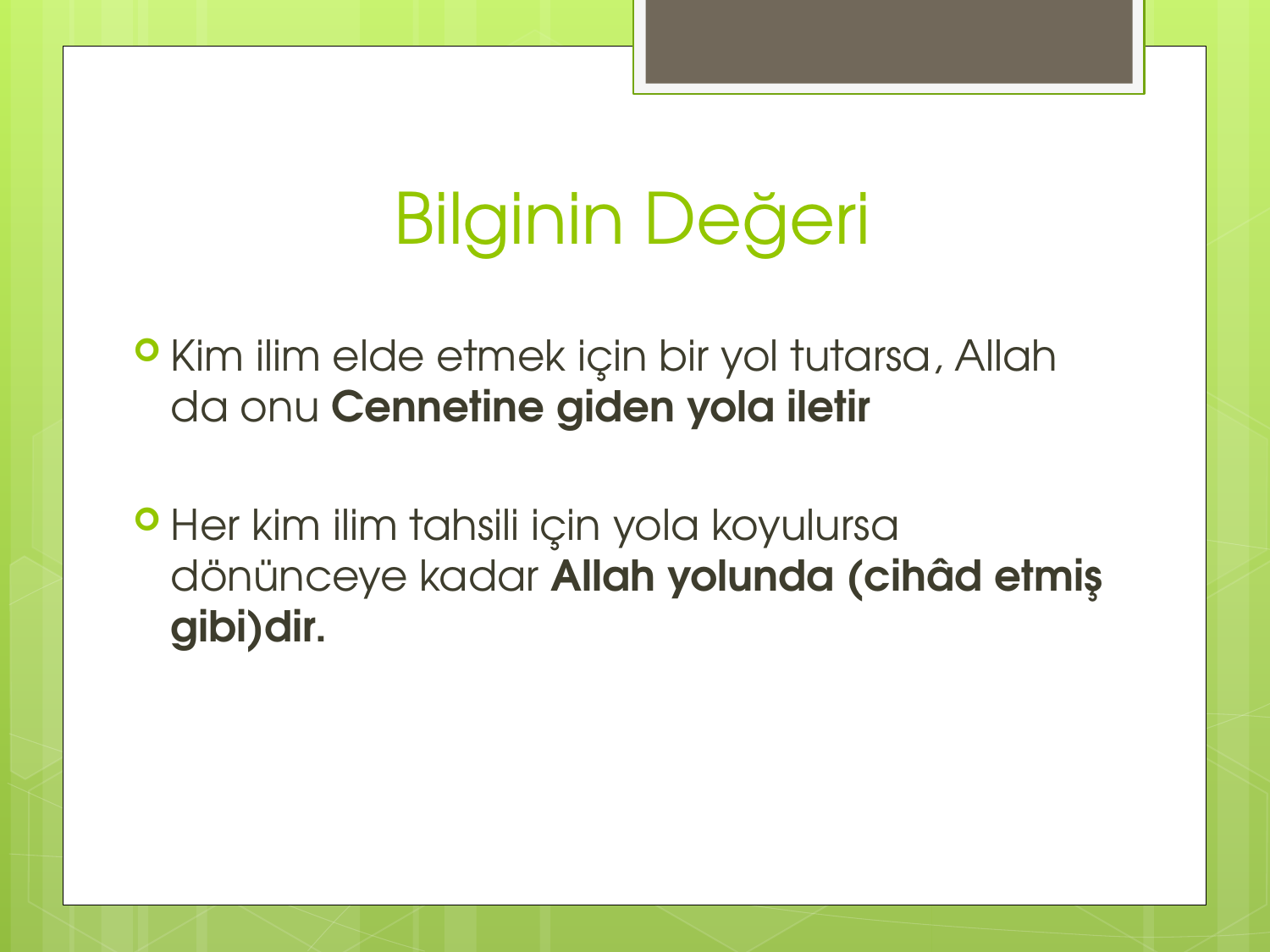

# Bilginin Değeri
Kim ilim elde etmek için bir yol tutarsa, Allah da onu Cennetine giden yola iletir

Her kim ilim tahsili için yola koyulursa dönünceye kadar Allah yolunda (cihâd etmiş gibi)dir.